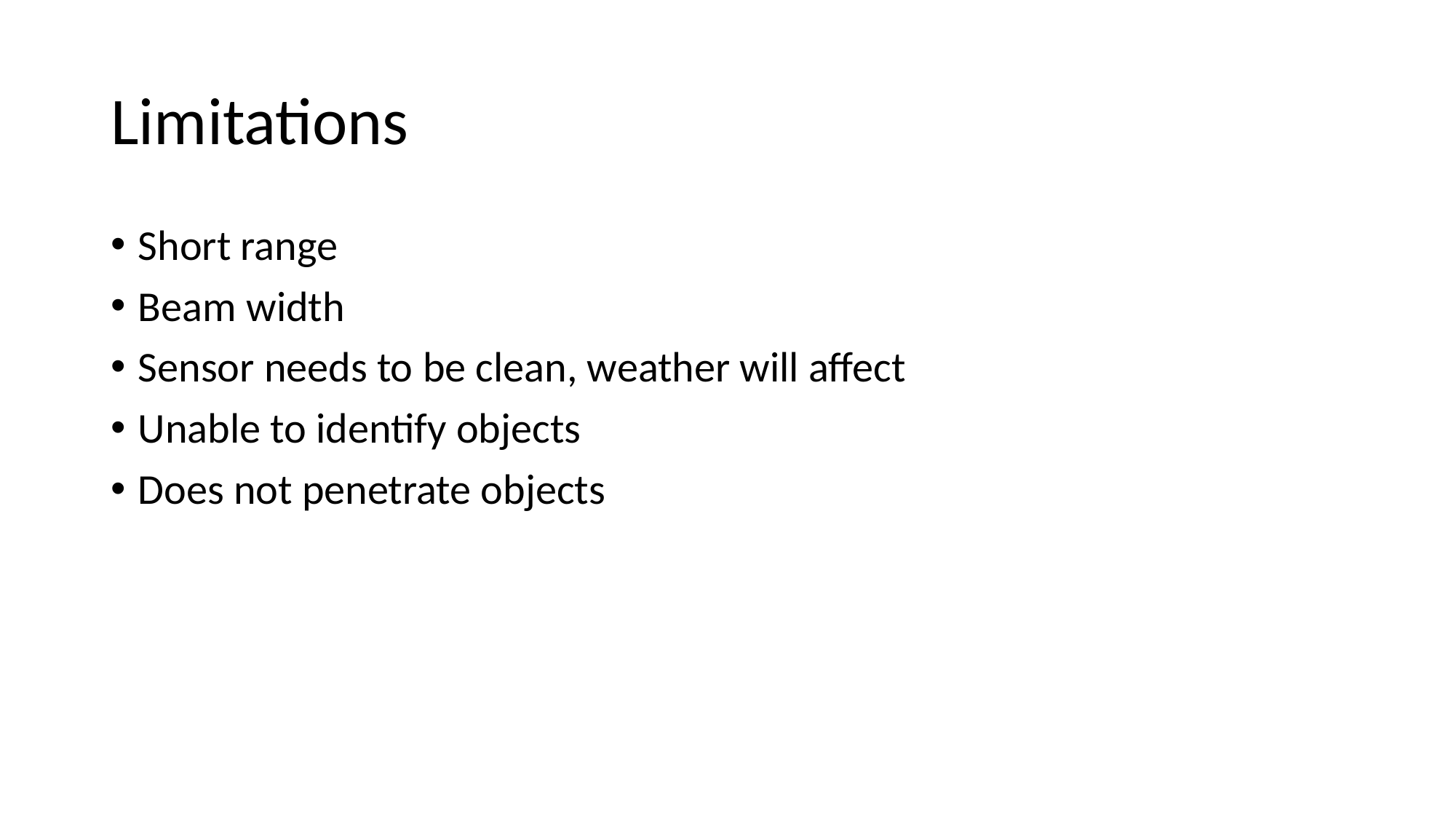

# Limitations
Short range
Beam width
Sensor needs to be clean, weather will affect
Unable to identify objects
Does not penetrate objects